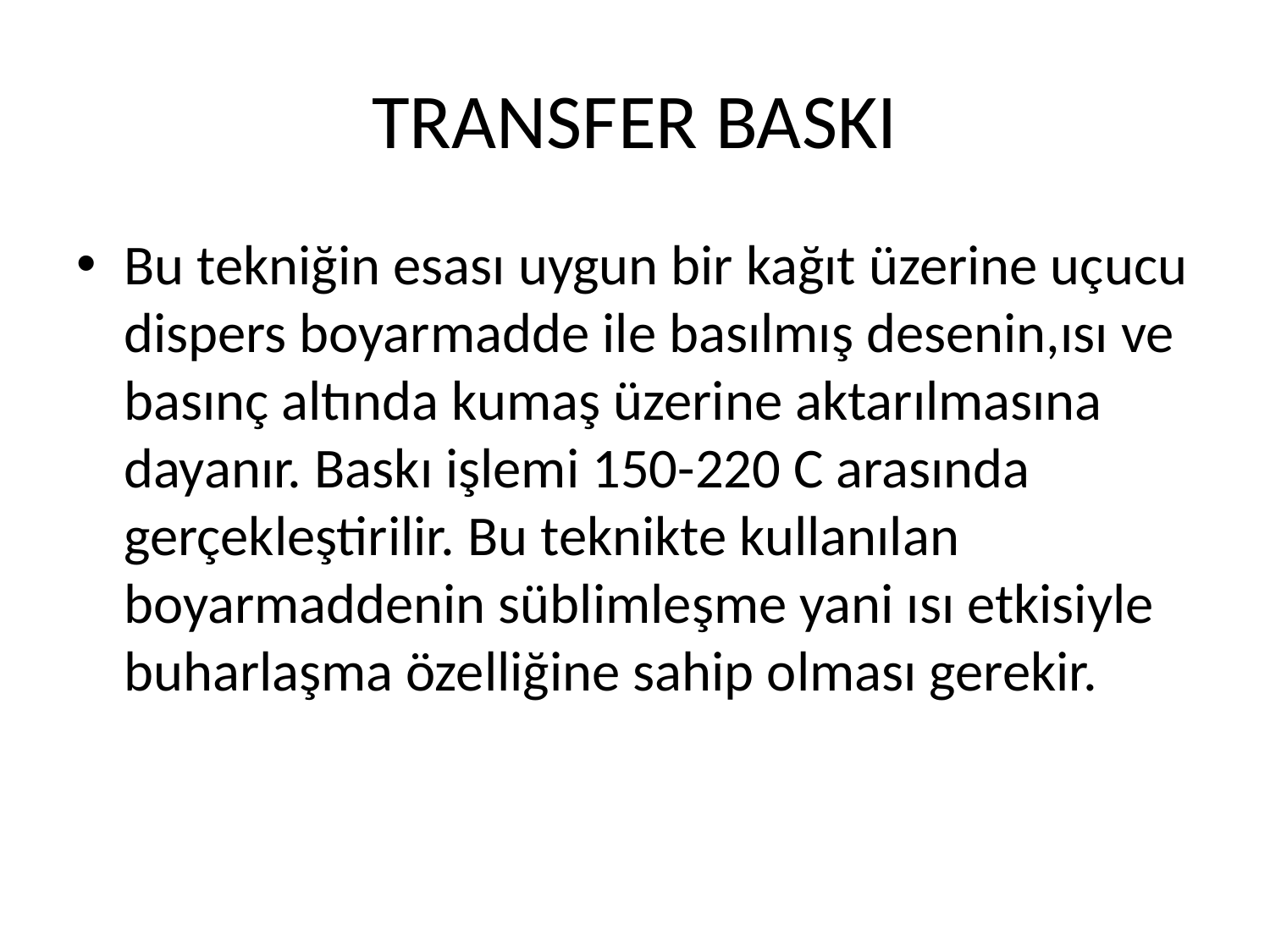

# TRANSFER BASKI
Bu tekniğin esası uygun bir kağıt üzerine uçucu dispers boyarmadde ile basılmış desenin,ısı ve basınç altında kumaş üzerine aktarılmasına dayanır. Baskı işlemi 150-220 C arasında gerçekleştirilir. Bu teknikte kullanılan boyarmaddenin süblimleşme yani ısı etkisiyle buharlaşma özelliğine sahip olması gerekir.